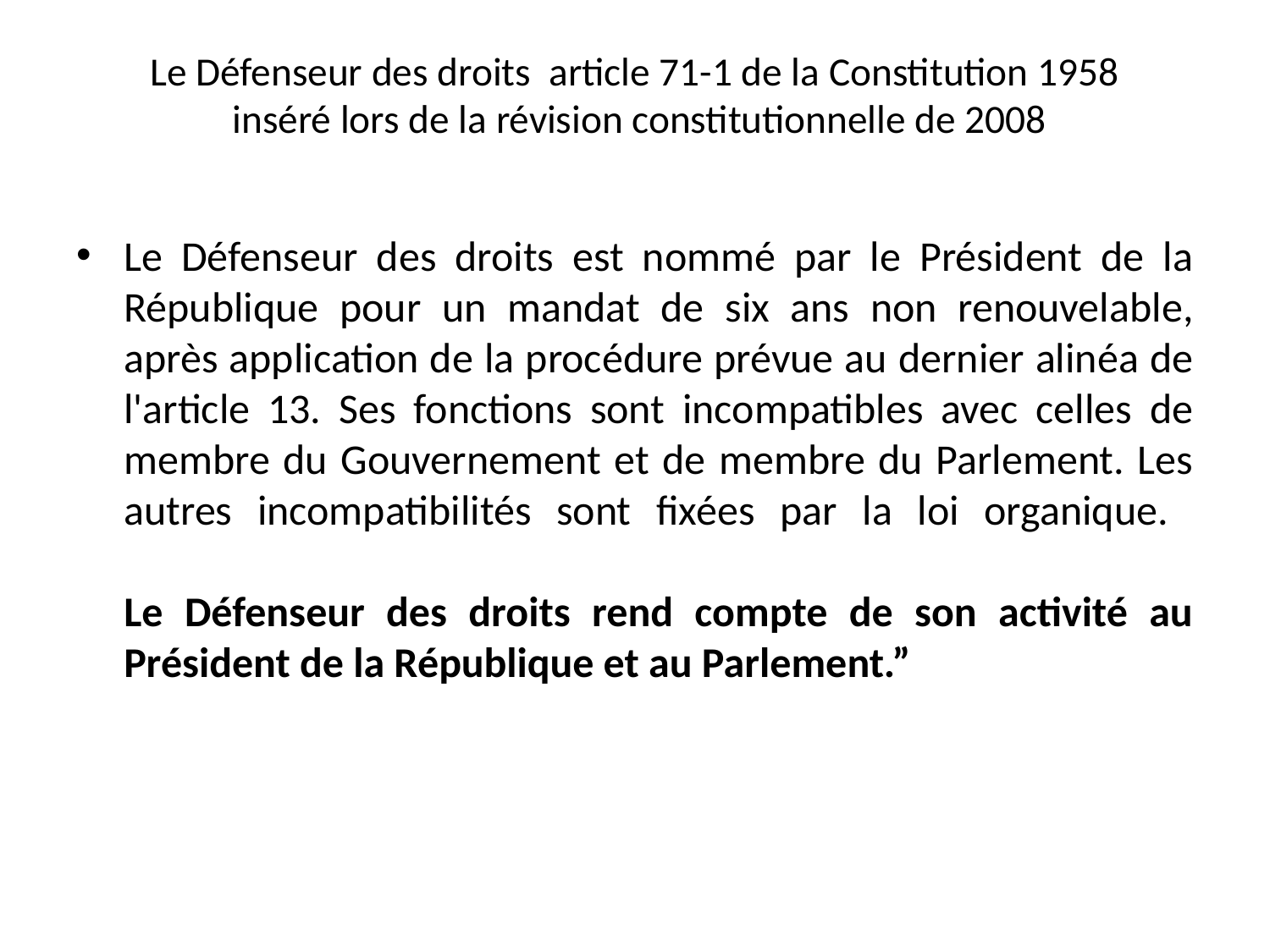

# Le Défenseur des droits  article 71-1 de la Constitution 1958 inséré lors de la révision constitutionnelle de 2008
Le Défenseur des droits est nommé par le Président de la République pour un mandat de six ans non renouvelable, après application de la procédure prévue au dernier alinéa de l'article 13. Ses fonctions sont incompatibles avec celles de membre du Gouvernement et de membre du Parlement. Les autres incompatibilités sont fixées par la loi organique.
Le Défenseur des droits rend compte de son activité au Président de la République et au Parlement.”